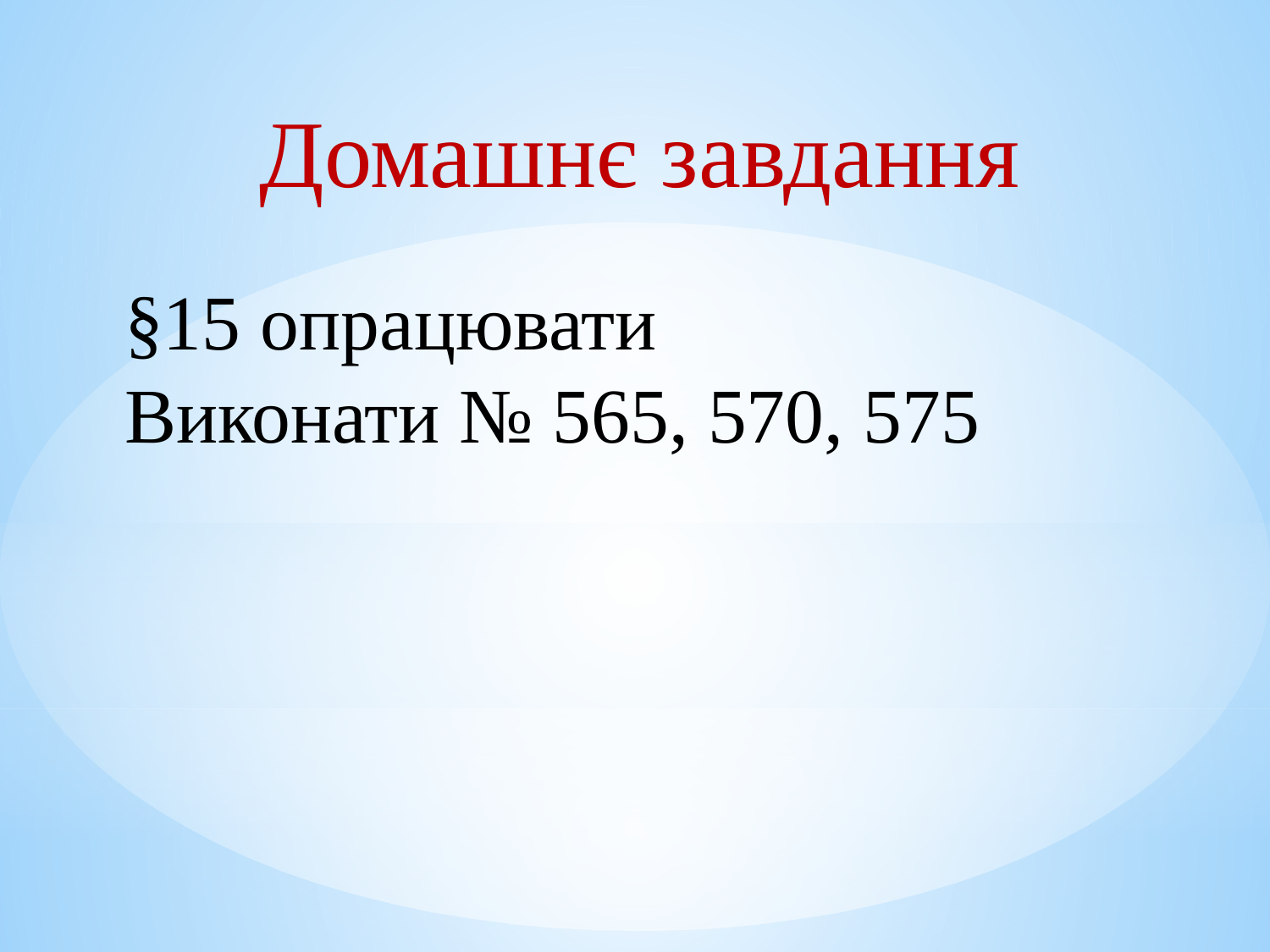

Домашнє завдання
§15 опрацювати
Виконати № 565, 570, 575